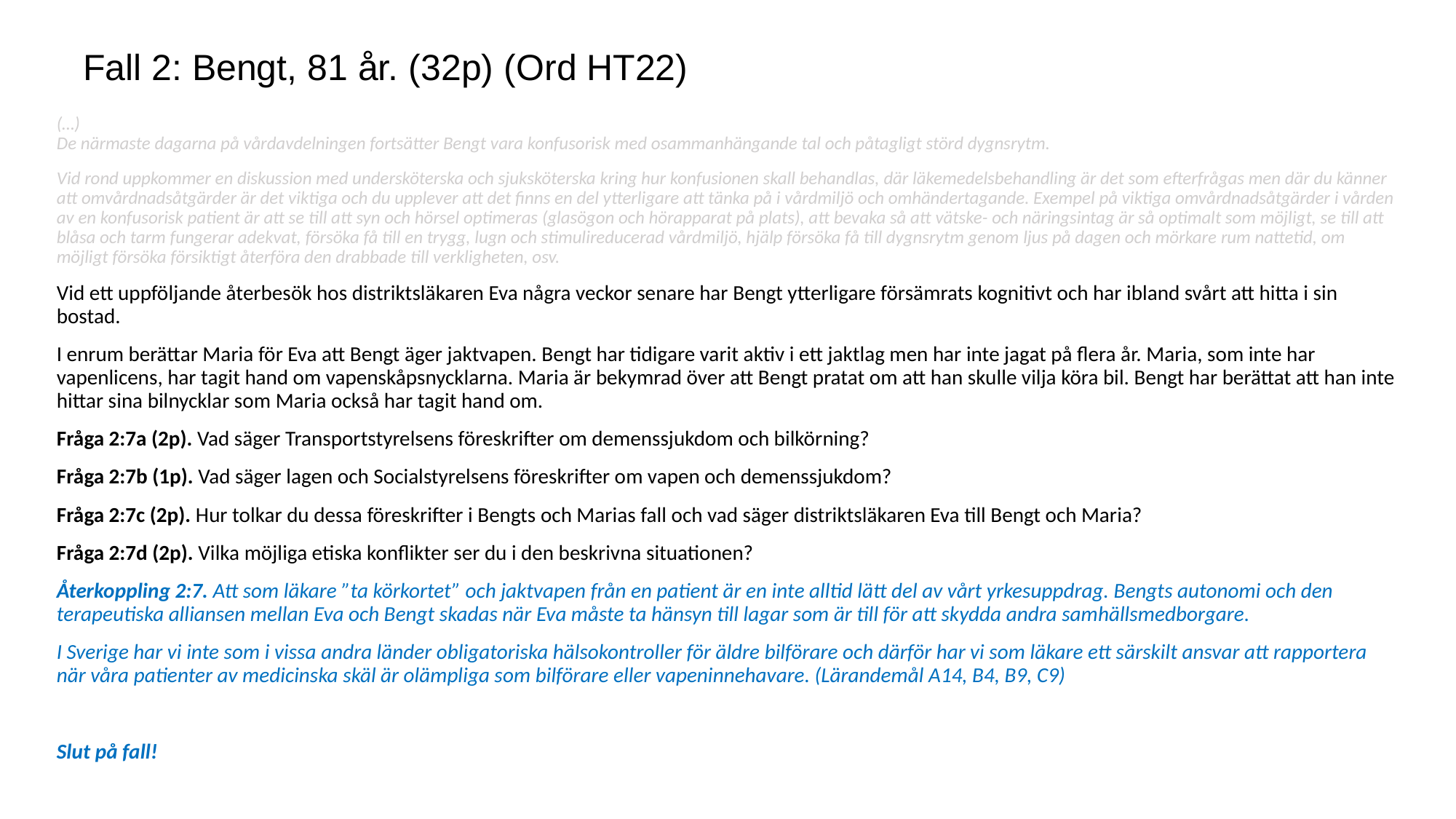

# Fall 2: Bengt, 81 år. (32p) (Ord HT22)
(…)
De närmaste dagarna på vårdavdelningen fortsätter Bengt vara konfusorisk med osammanhängande tal och påtagligt störd dygnsrytm.
Vid rond uppkommer en diskussion med undersköterska och sjuksköterska kring hur konfusionen skall behandlas, där läkemedelsbehandling är det som efterfrågas men där du känner att omvårdnadsåtgärder är det viktiga och du upplever att det finns en del ytterligare att tänka på i vårdmiljö och omhändertagande. Exempel på viktiga omvårdnadsåtgärder i vården av en konfusorisk patient är att se till att syn och hörsel optimeras (glasögon och hörapparat på plats), att bevaka så att vätske- och näringsintag är så optimalt som möjligt, se till att blåsa och tarm fungerar adekvat, försöka få till en trygg, lugn och stimulireducerad vårdmiljö, hjälp försöka få till dygnsrytm genom ljus på dagen och mörkare rum nattetid, om möjligt försöka försiktigt återföra den drabbade till verkligheten, osv.
Vid ett uppföljande återbesök hos distriktsläkaren Eva några veckor senare har Bengt ytterligare försämrats kognitivt och har ibland svårt att hitta i sin bostad.
I enrum berättar Maria för Eva att Bengt äger jaktvapen. Bengt har tidigare varit aktiv i ett jaktlag men har inte jagat på flera år. Maria, som inte har vapenlicens, har tagit hand om vapenskåpsnycklarna. Maria är bekymrad över att Bengt pratat om att han skulle vilja köra bil. Bengt har berättat att han inte hittar sina bilnycklar som Maria också har tagit hand om.
Fråga 2:7a (2p). Vad säger Transportstyrelsens föreskrifter om demenssjukdom och bilkörning?
Fråga 2:7b (1p). Vad säger lagen och Socialstyrelsens föreskrifter om vapen och demenssjukdom?
Fråga 2:7c (2p). Hur tolkar du dessa föreskrifter i Bengts och Marias fall och vad säger distriktsläkaren Eva till Bengt och Maria?
Fråga 2:7d (2p). Vilka möjliga etiska konflikter ser du i den beskrivna situationen?
Återkoppling 2:7. Att som läkare ”ta körkortet” och jaktvapen från en patient är en inte alltid lätt del av vårt yrkesuppdrag. Bengts autonomi och den terapeutiska alliansen mellan Eva och Bengt skadas när Eva måste ta hänsyn till lagar som är till för att skydda andra samhällsmedborgare.
I Sverige har vi inte som i vissa andra länder obligatoriska hälsokontroller för äldre bilförare och därför har vi som läkare ett särskilt ansvar att rapportera när våra patienter av medicinska skäl är olämpliga som bilförare eller vapeninnehavare. (Lärandemål A14, B4, B9, C9)

Slut på fall!